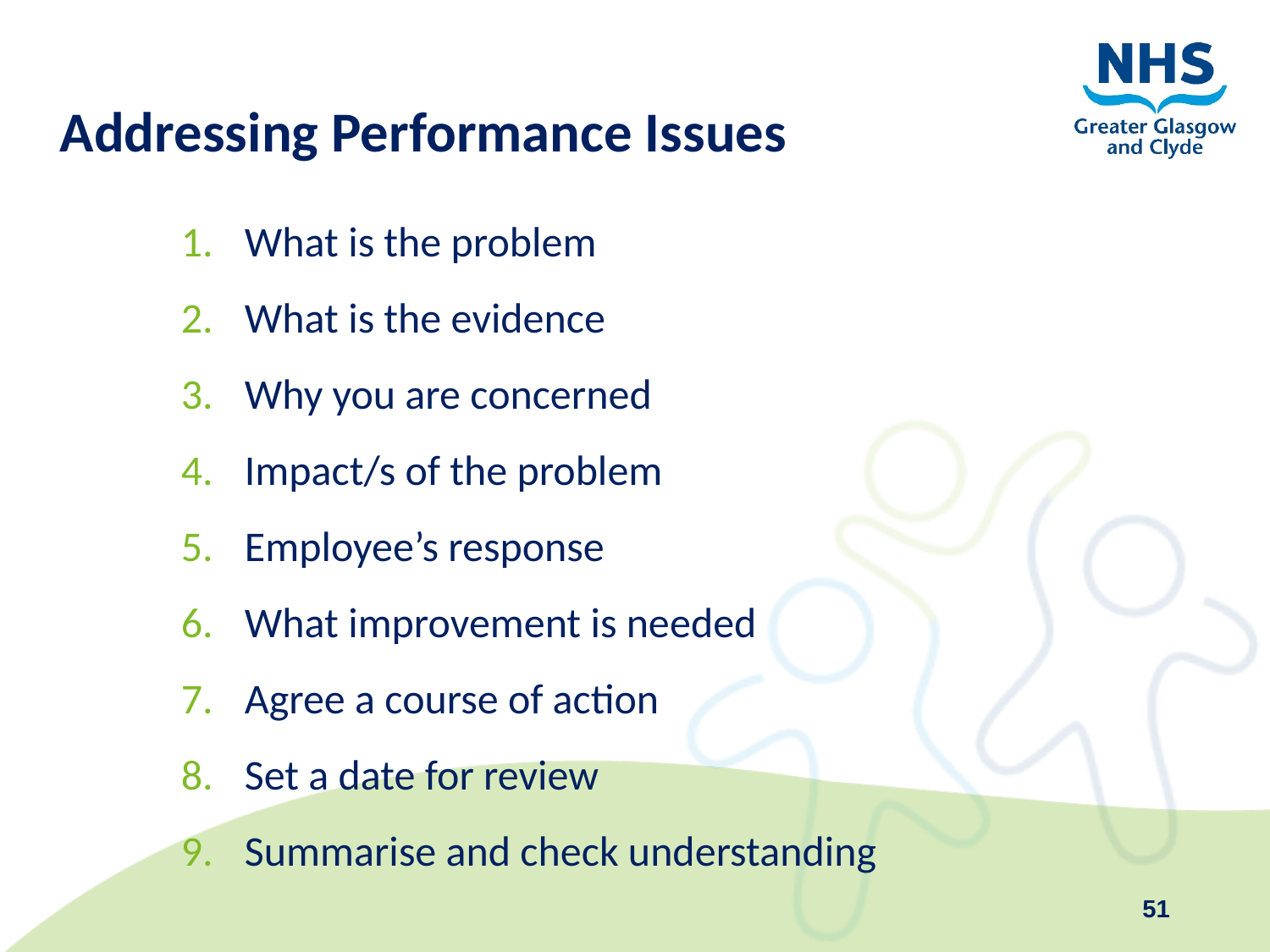

# Addressing Performance Issues
What is the problem
What is the evidence
Why you are concerned
Impact/s of the problem
Employee’s response
What improvement is needed
Agree a course of action
Set a date for review
Summarise and check understanding
51